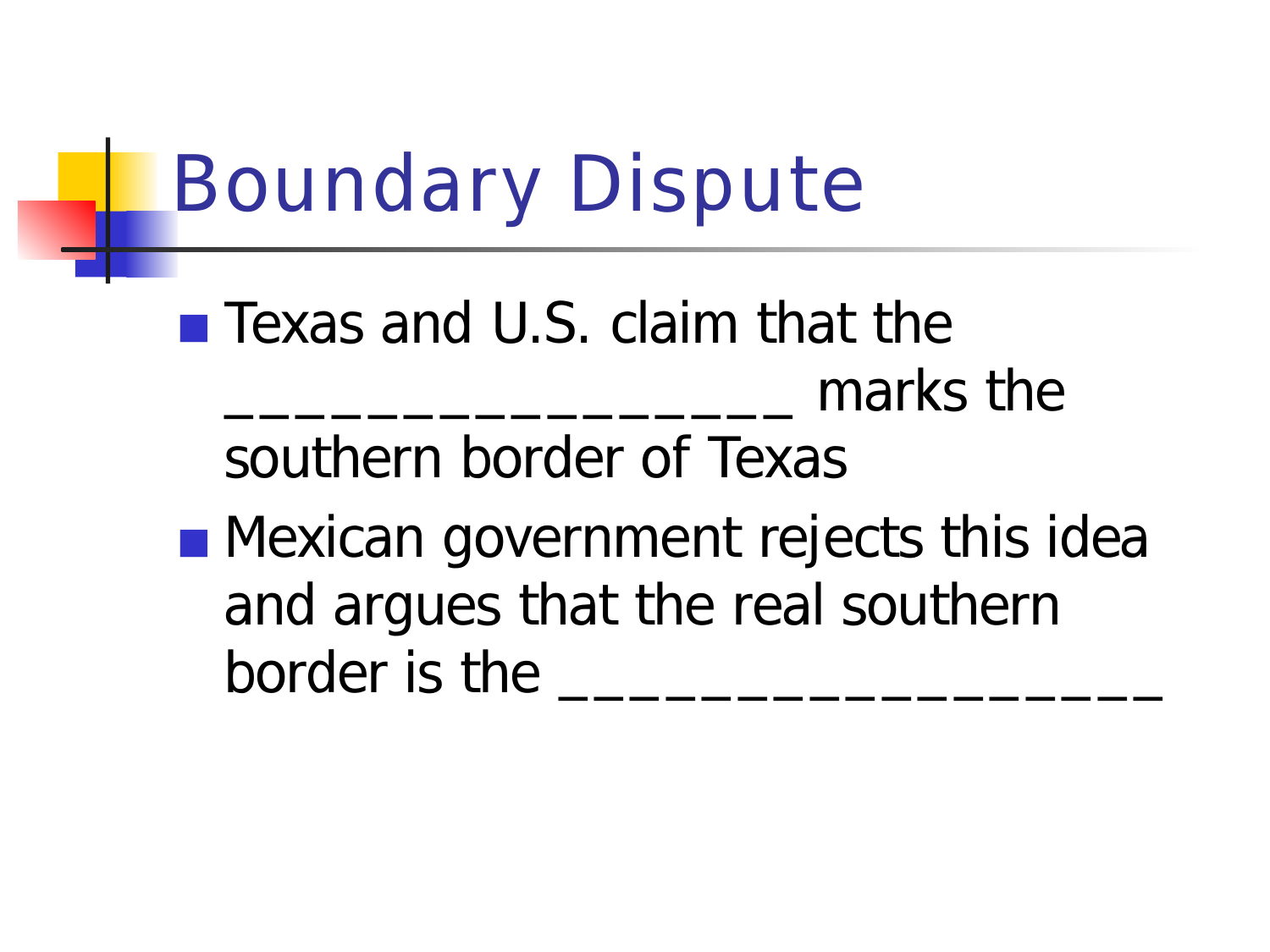

# Boundary Dispute
Texas and U.S. claim that the ________________ marks the southern border of Texas
Mexican government rejects this idea and argues that the real southern border is the _________________